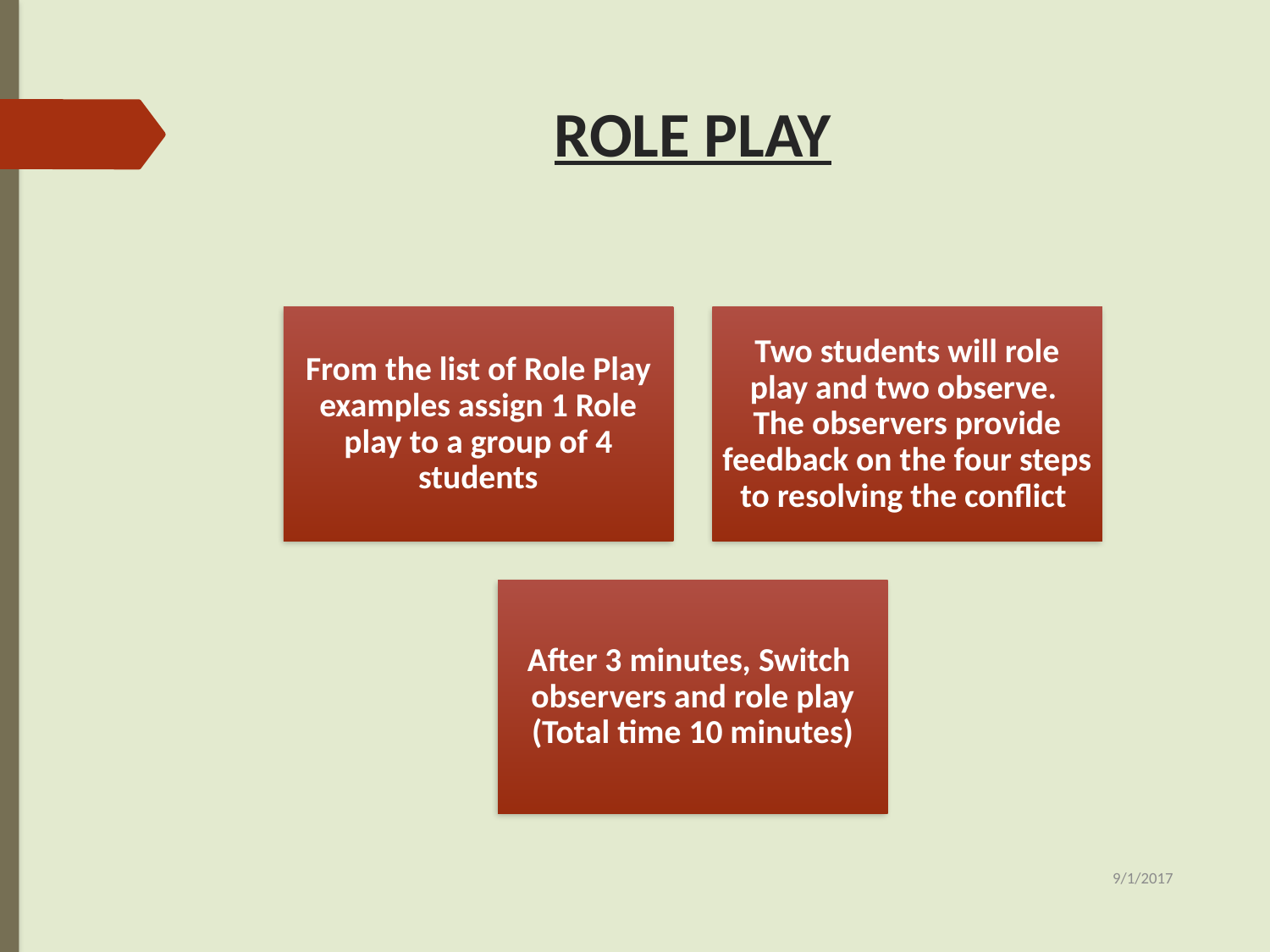

# ROLE PLAY

9
From the list of Role Play examples assign 1 Role play to a group of 4 students
Two students will role play and two observe.  The observers provide feedback on the four steps to resolving the conflict
After 3 minutes, Switch  observers and role play (Total time 10 minutes)
9/1/2017
MEGA Mentors - Confidential - For Internal Use Only